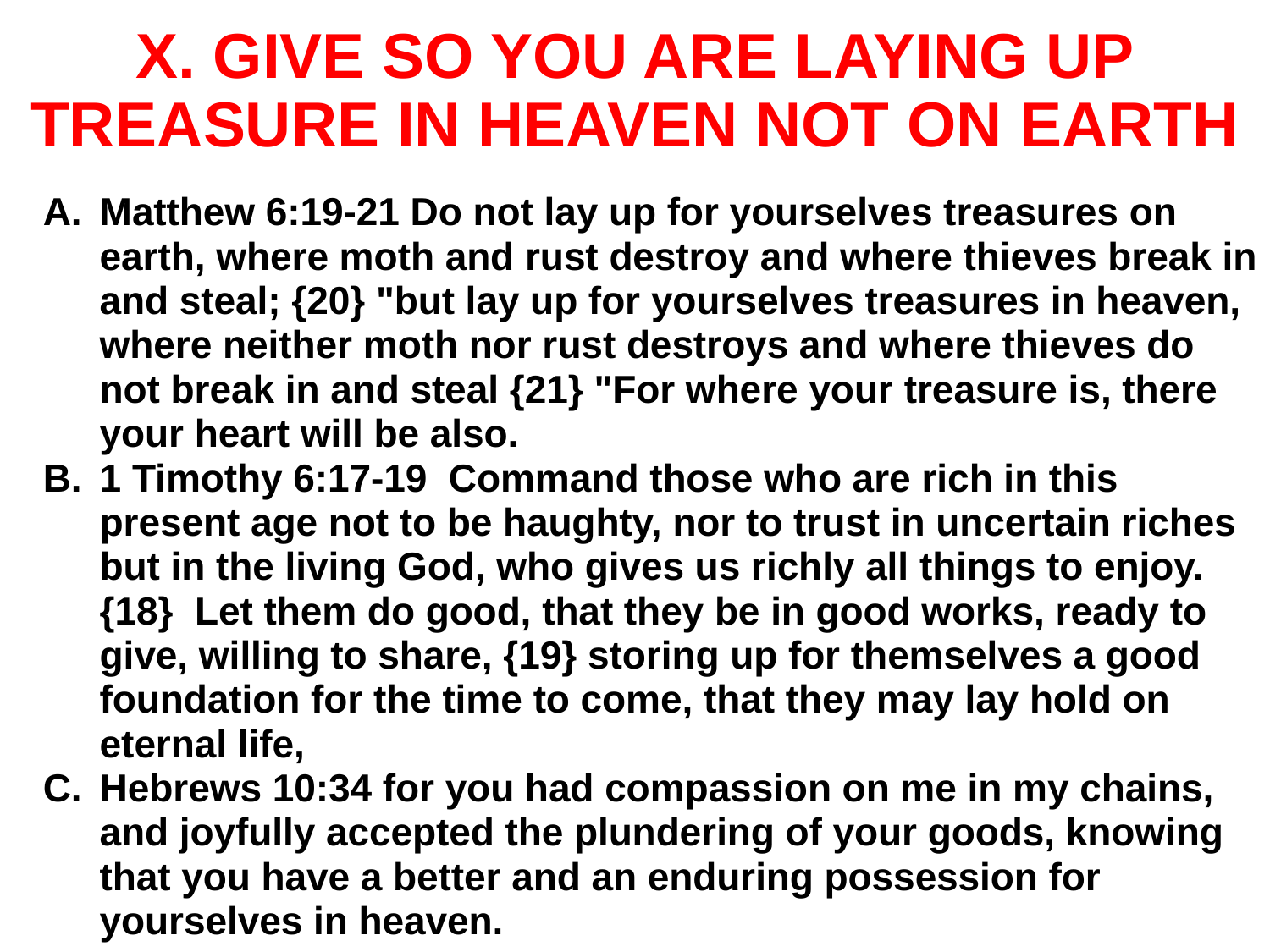

# X. GIVE SO YOU ARE LAYING UP TREASURE IN HEAVEN NOT ON EARTH
Matthew 6:19-21 Do not lay up for yourselves treasures on earth, where moth and rust destroy and where thieves break in and steal; {20} "but lay up for yourselves treasures in heaven, where neither moth nor rust destroys and where thieves do not break in and steal {21} "For where your treasure is, there your heart will be also.
1 Timothy 6:17-19  Command those who are rich in this present age not to be haughty, nor to trust in uncertain riches but in the living God, who gives us richly all things to enjoy. {18}  Let them do good, that they be in good works, ready to give, willing to share, {19} storing up for themselves a good foundation for the time to come, that they may lay hold on eternal life,
Hebrews 10:34 for you had compassion on me in my chains, and joyfully accepted the plundering of your goods, knowing that you have a better and an enduring possession for yourselves in heaven.